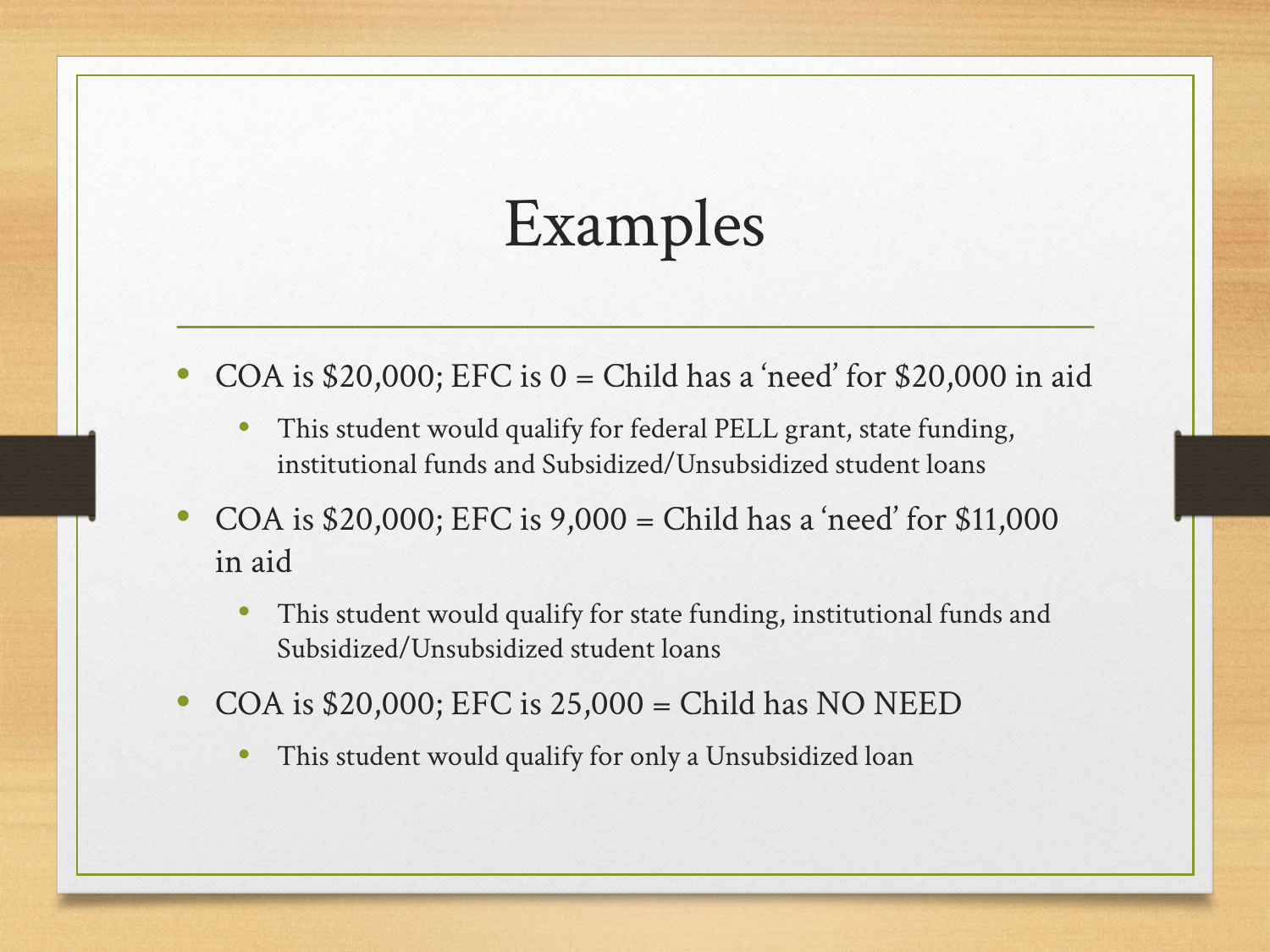

# Examples
COA is $20,000; EFC is 0 = Child has a ‘need’ for $20,000 in aid
This student would qualify for federal PELL grant, state funding, institutional funds and Subsidized/Unsubsidized student loans
COA is $20,000; EFC is 9,000 = Child has a ‘need’ for $11,000 in aid
This student would qualify for state funding, institutional funds and Subsidized/Unsubsidized student loans
COA is $20,000; EFC is 25,000 = Child has NO NEED
This student would qualify for only a Unsubsidized loan